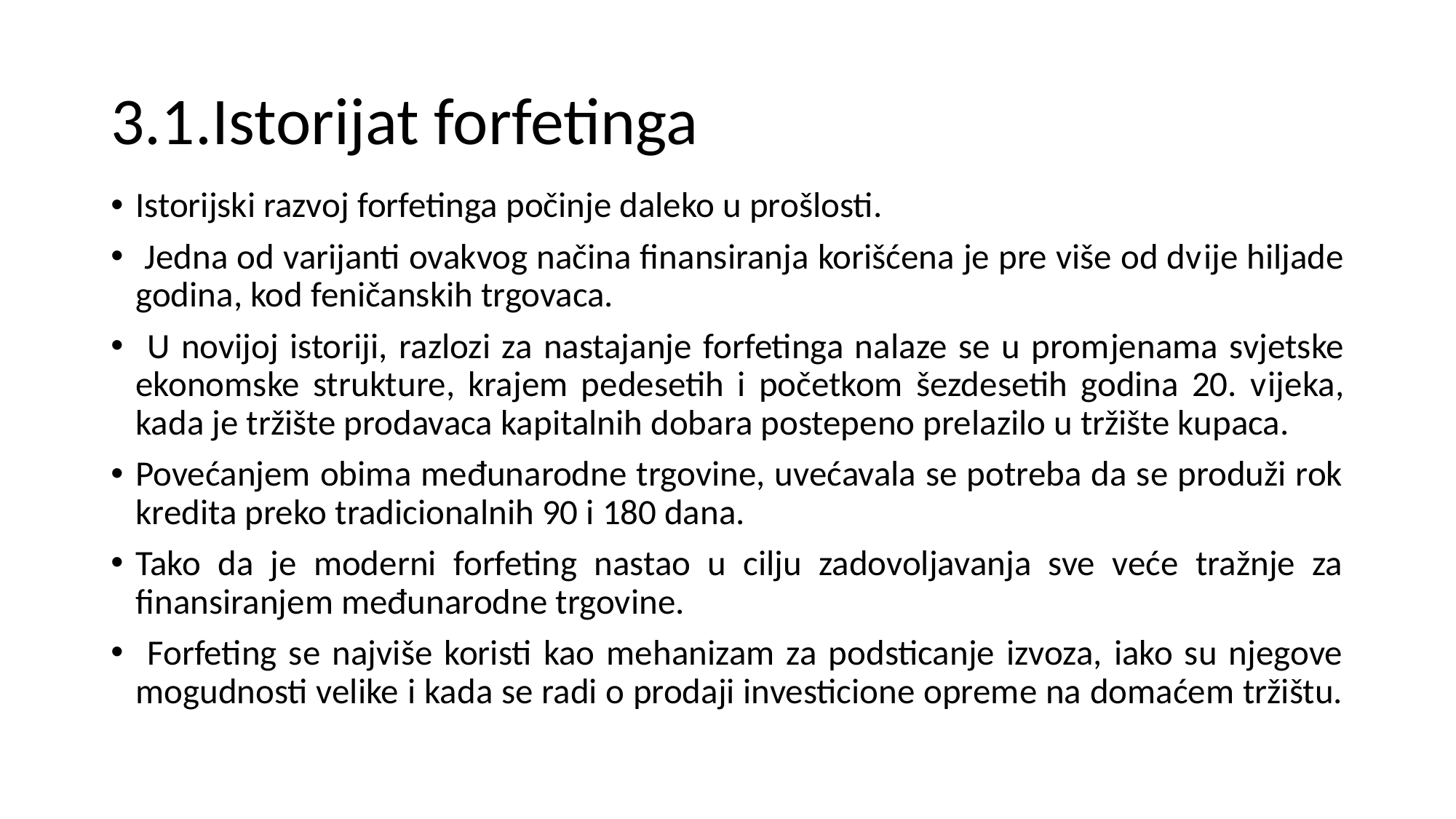

# 3.1.Istorijat forfetinga
Istorijski razvoj forfetinga počinje daleko u prošlosti.
 Jedna od varijanti ovakvog načina finansiranja korišćena je pre više od dvije hiljade godina, kod feničanskih trgovaca.
 U novijoj istoriji, razlozi za nastajanje forfetinga nalaze se u promjenama svjetske ekonomske strukture, krajem pedesetih i početkom šezdesetih godina 20. vijeka, kada je tržište prodavaca kapitalnih dobara postepeno prelazilo u tržište kupaca.
Povećanjem obima međunarodne trgovine, uvećavala se potreba da se produži rok kredita preko tradicionalnih 90 i 180 dana.
Tako da je moderni forfeting nastao u cilju zadovoljavanja sve veće tražnje za finansiranjem međunarodne trgovine.
 Forfeting se najviše koristi kao mehanizam za podsticanje izvoza, iako su njegove mogudnosti velike i kada se radi o prodaji investicione opreme na domaćem tržištu.